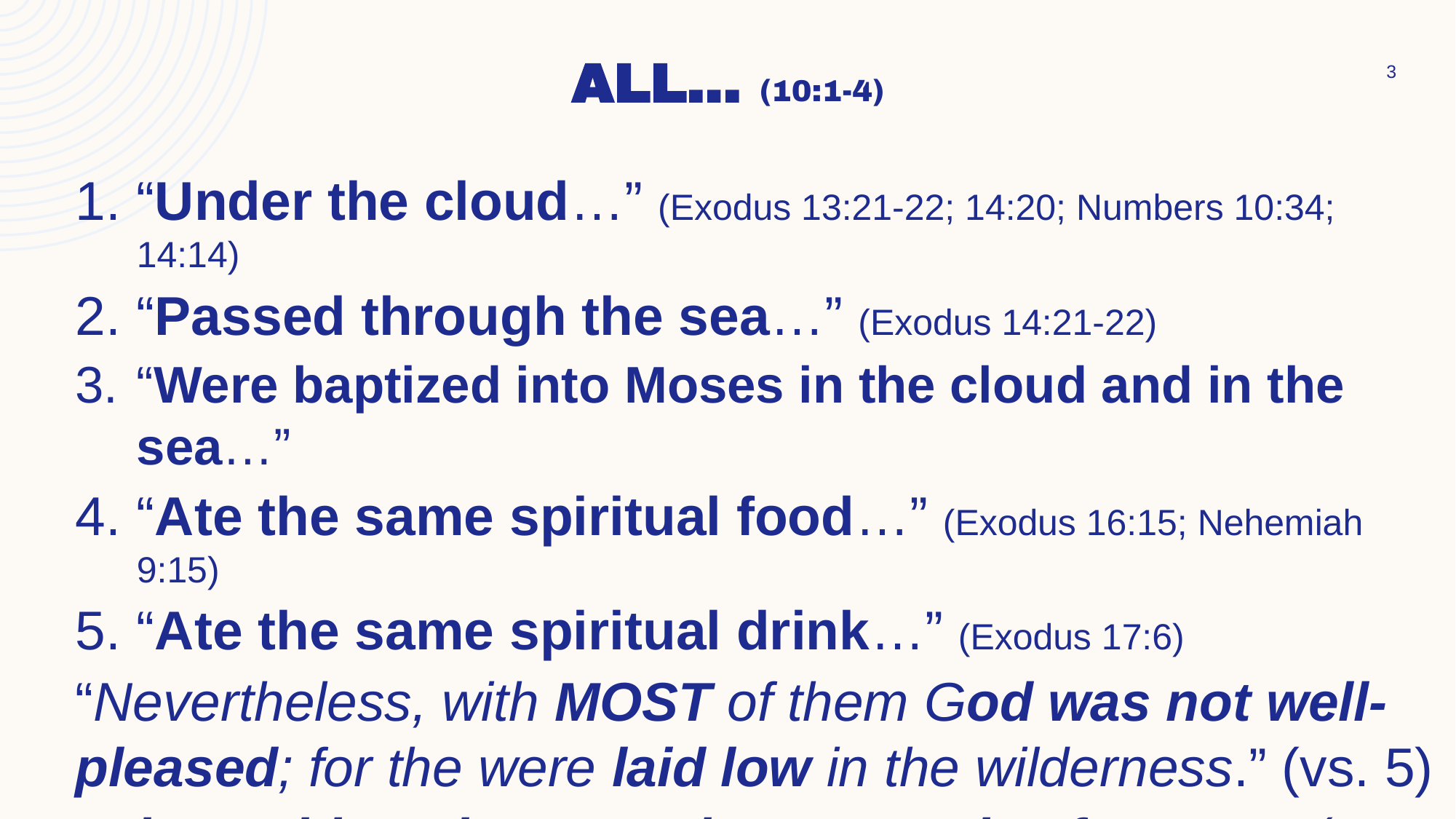

# All… (10:1-4)
3
“Under the cloud…” (Exodus 13:21-22; 14:20; Numbers 10:34; 14:14)
“Passed through the sea…” (Exodus 14:21-22)
“Were baptized into Moses in the cloud and in the sea…”
“Ate the same spiritual food…” (Exodus 16:15; Nehemiah 9:15)
“Ate the same spiritual drink…” (Exodus 17:6)
“Nevertheless, with MOST of them God was not well-pleased; for the were laid low in the wilderness.” (vs. 5)
“These things happened as examples for us…” (vs. 6, 11).